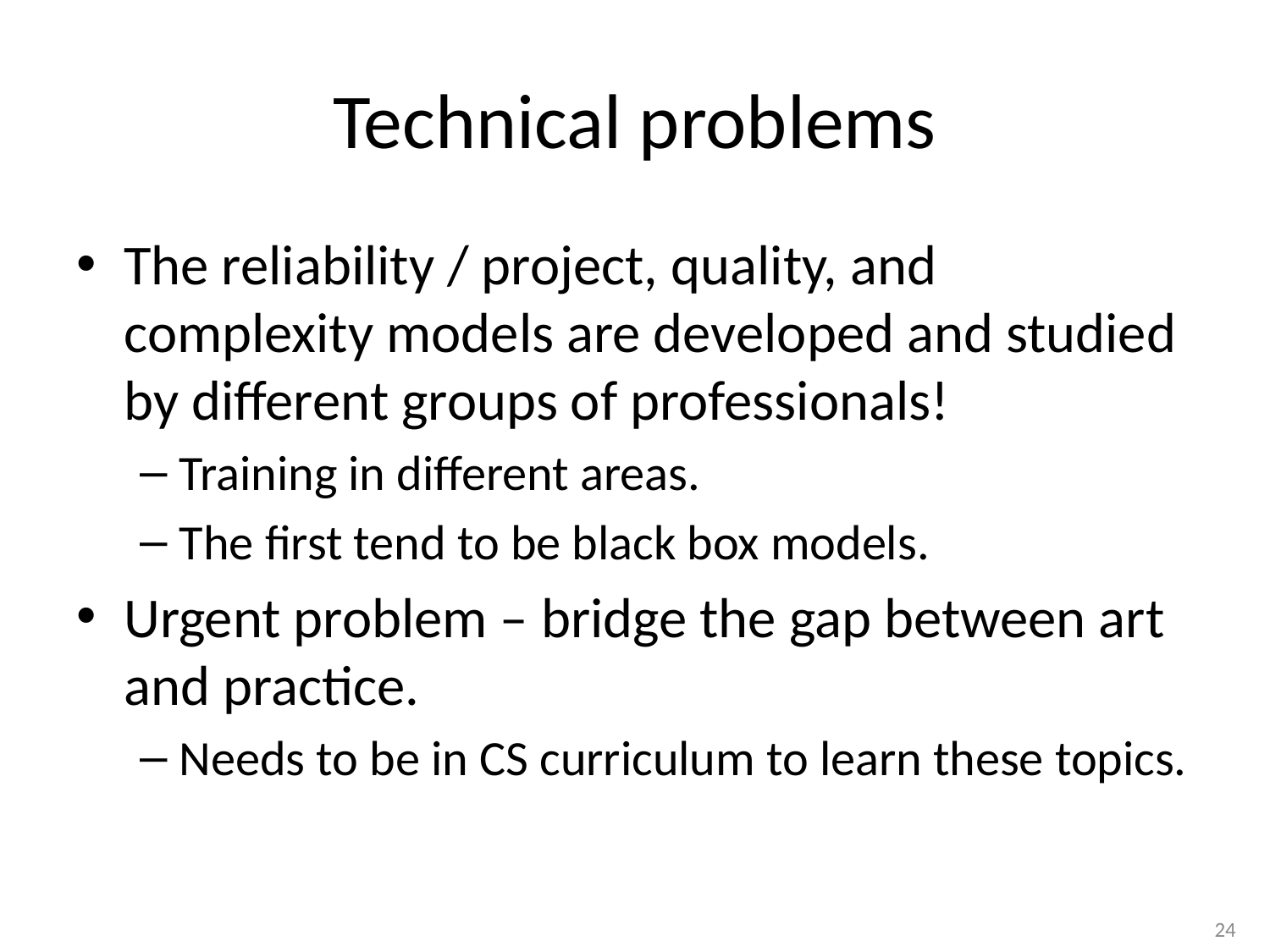

# Technical problems
The reliability / project, quality, and complexity models are developed and studied by different groups of professionals!
Training in different areas.
The first tend to be black box models.
Urgent problem – bridge the gap between art and practice.
Needs to be in CS curriculum to learn these topics.